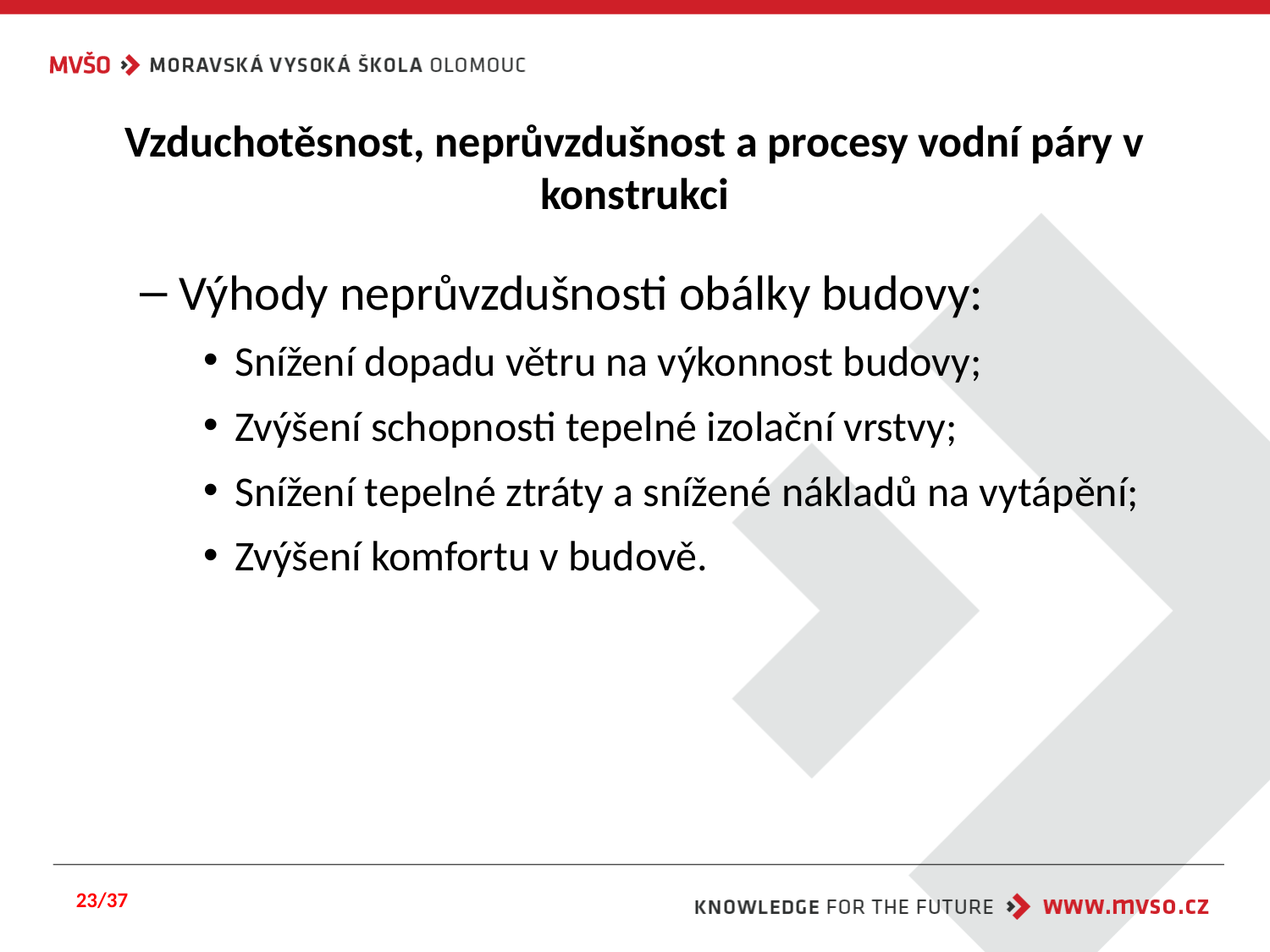

# Vzduchotěsnost, neprůvzdušnost a procesy vodní páry v konstrukci
Výhody neprůvzdušnosti obálky budovy:
Snížení dopadu větru na výkonnost budovy;
Zvýšení schopnosti tepelné izolační vrstvy;
Snížení tepelné ztráty a snížené nákladů na vytápění;
Zvýšení komfortu v budově.

23/37